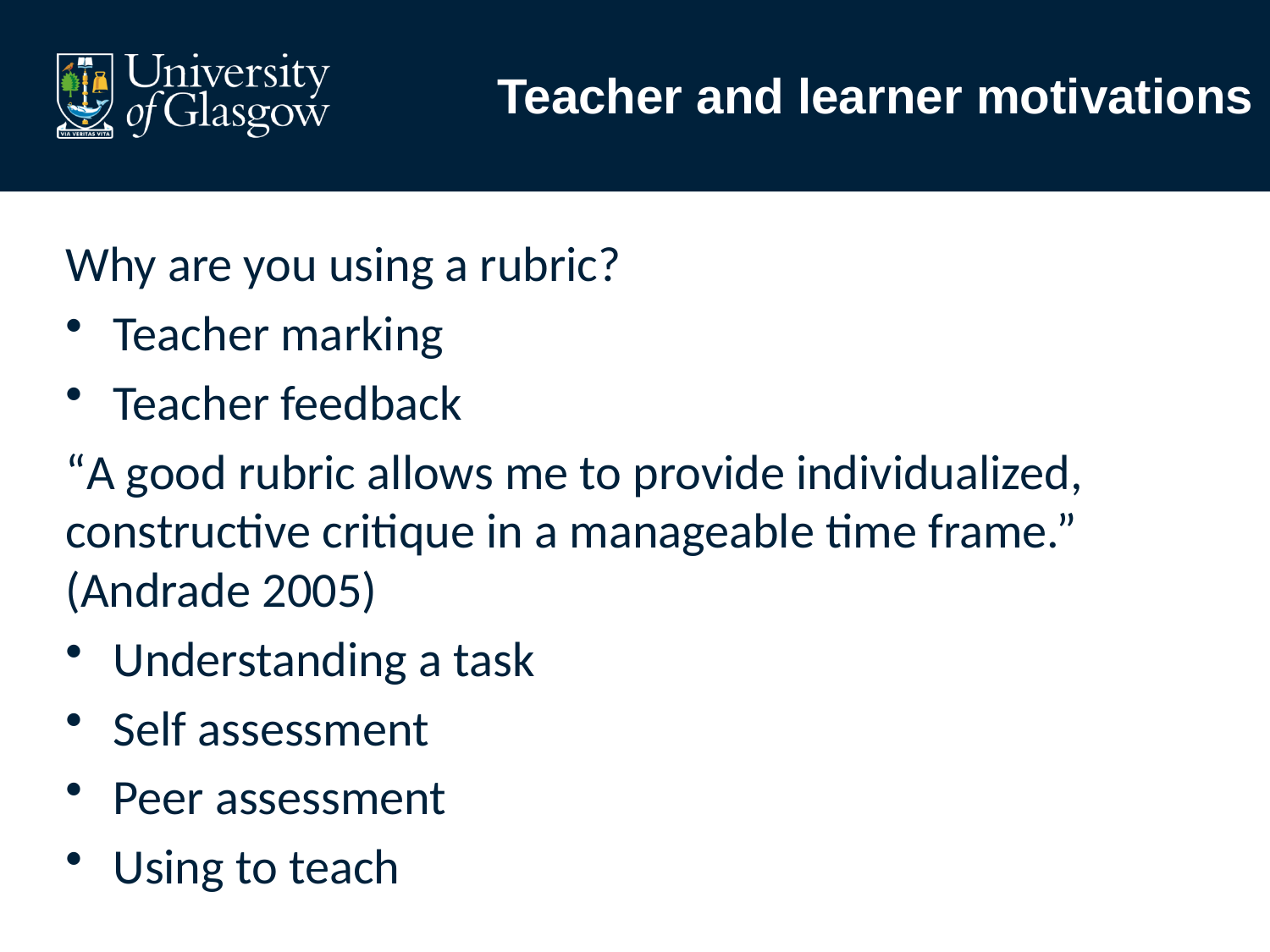

# Teacher and learner motivations
Why are you using a rubric?
Teacher marking
Teacher feedback
“A good rubric allows me to provide individualized, constructive critique in a manageable time frame.” (Andrade 2005)
Understanding a task
Self assessment
Peer assessment
Using to teach